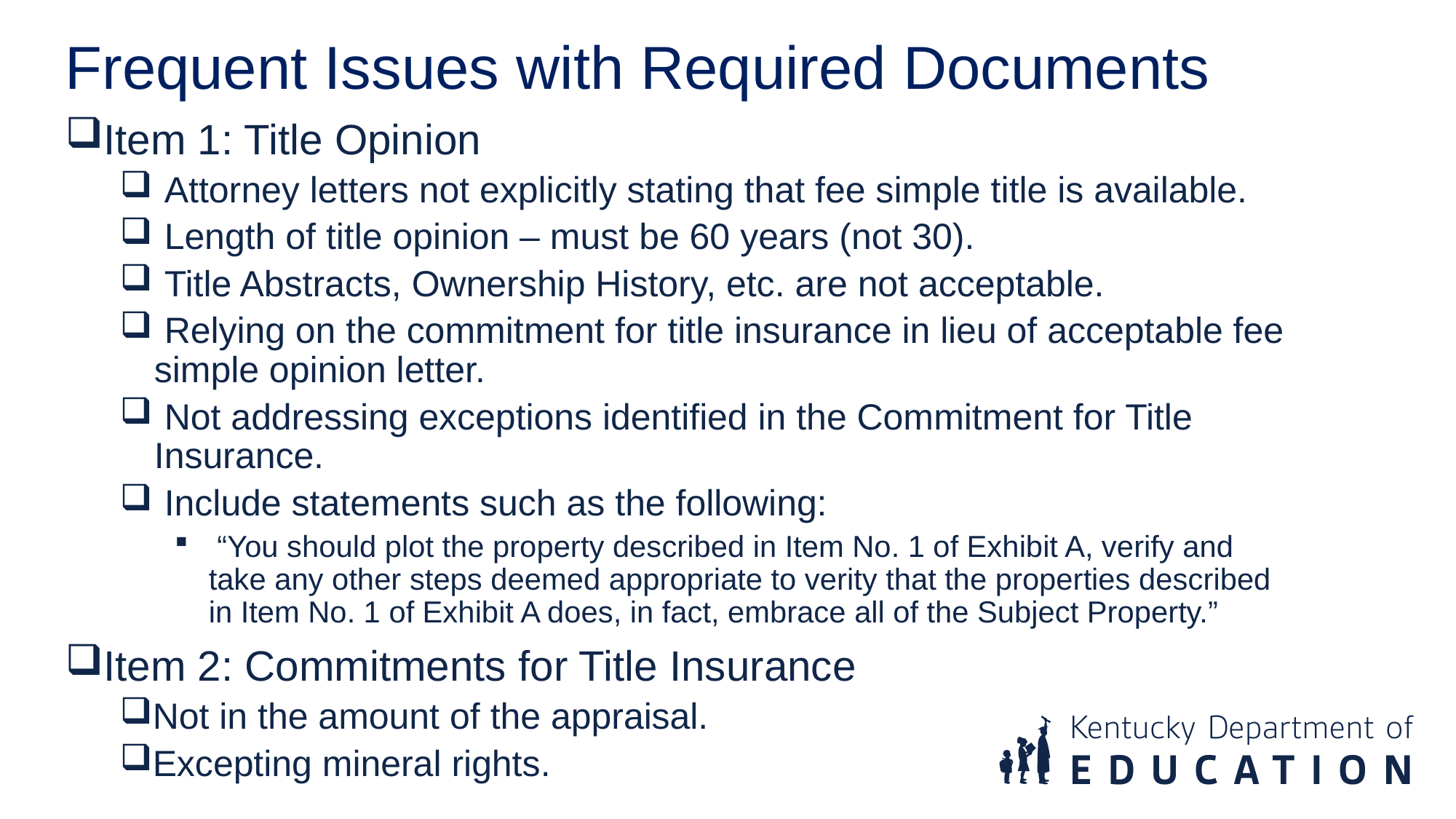

Frequent Issues with Required Documents
Item 1: Title Opinion
 Attorney letters not explicitly stating that fee simple title is available.
 Length of title opinion – must be 60 years (not 30).
 Title Abstracts, Ownership History, etc. are not acceptable.
 Relying on the commitment for title insurance in lieu of acceptable fee simple opinion letter.
 Not addressing exceptions identified in the Commitment for Title Insurance.
 Include statements such as the following:
 “You should plot the property described in Item No. 1 of Exhibit A, verify and take any other steps deemed appropriate to verity that the properties described in Item No. 1 of Exhibit A does, in fact, embrace all of the Subject Property.”
Item 2: Commitments for Title Insurance
Not in the amount of the appraisal.
Excepting mineral rights.